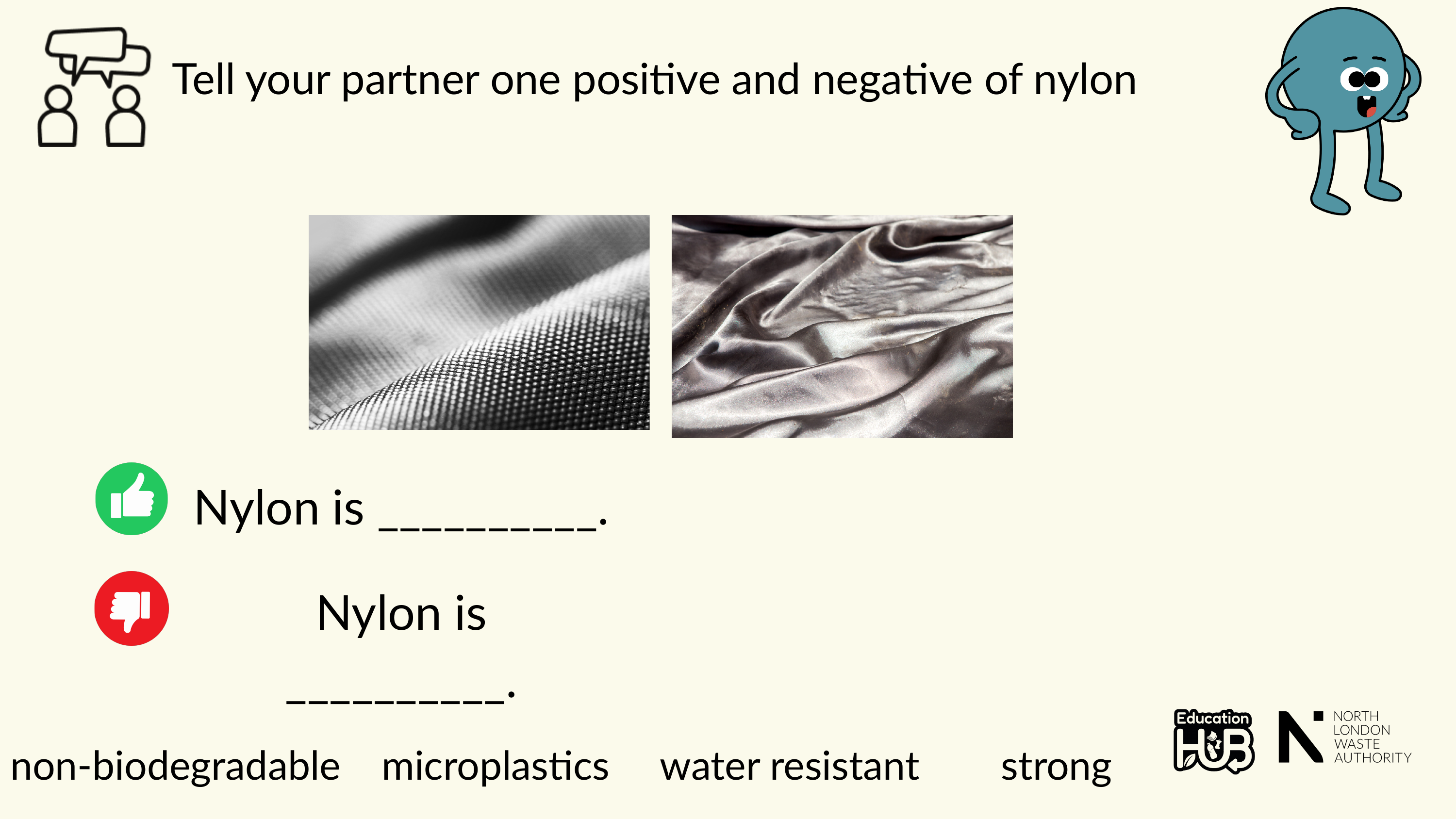

Tell your partner one positive and negative of nylon

Nylon is __________.

Nylon is __________.

 non-biodegradable    microplastics     water resistant        strong